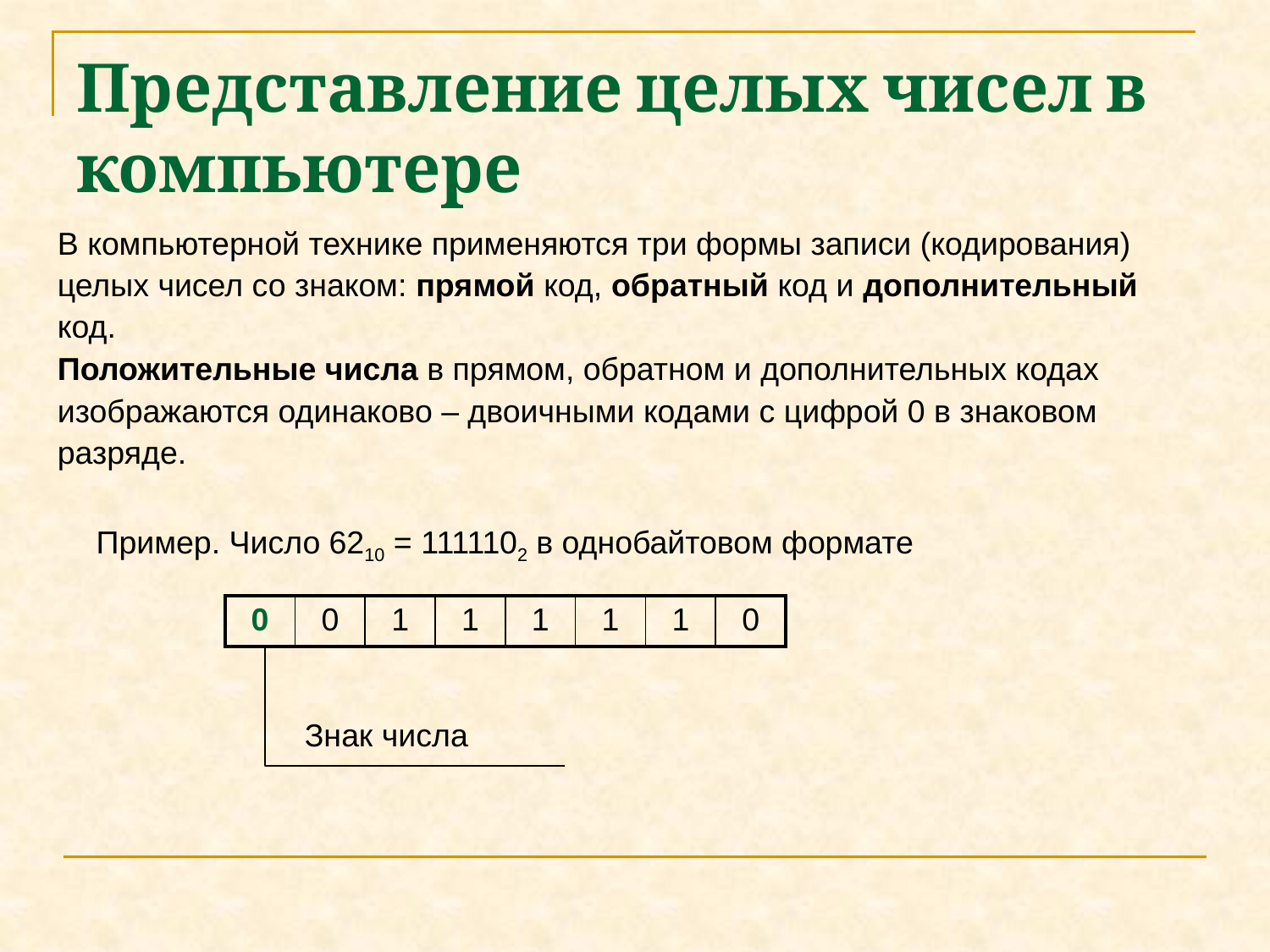

# Представление целых чисел в компьютере
В компьютерной технике применяются три формы записи (кодирования) целых чисел со знаком: прямой код, обратный код и дополнительный код.
Положительные числа в прямом, обратном и дополнительных кодах изображаются одинаково – двоичными кодами с цифрой 0 в знаковом разряде.

Пример. Число 6210 = 1111102 в однобайтовом формате
| 0 | 0 | 1 | 1 | 1 | 1 | 1 | 0 |
| --- | --- | --- | --- | --- | --- | --- | --- |

Знак числа